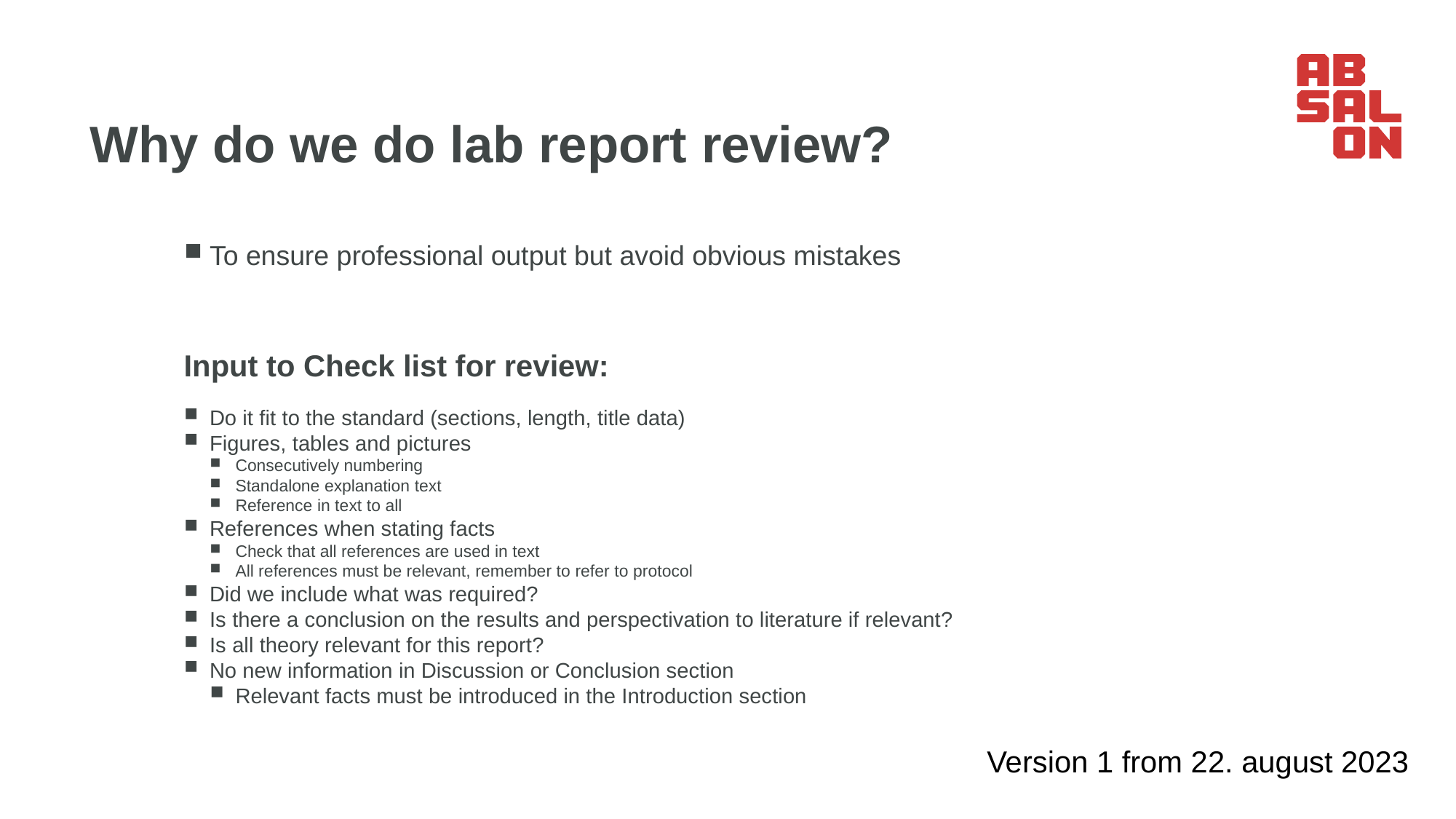

# Why do we do lab report review?
To ensure professional output but avoid obvious mistakes

Input to Check list for review:
Do it fit to the standard (sections, length, title data)
Figures, tables and pictures
Consecutively numbering
Standalone explanation text
Reference in text to all
References when stating facts
Check that all references are used in text
All references must be relevant, remember to refer to protocol
Did we include what was required?
Is there a conclusion on the results and perspectivation to literature if relevant?
Is all theory relevant for this report?
No new information in Discussion or Conclusion section
Relevant facts must be introduced in the Introduction section

Version 1 from 22. august 2023